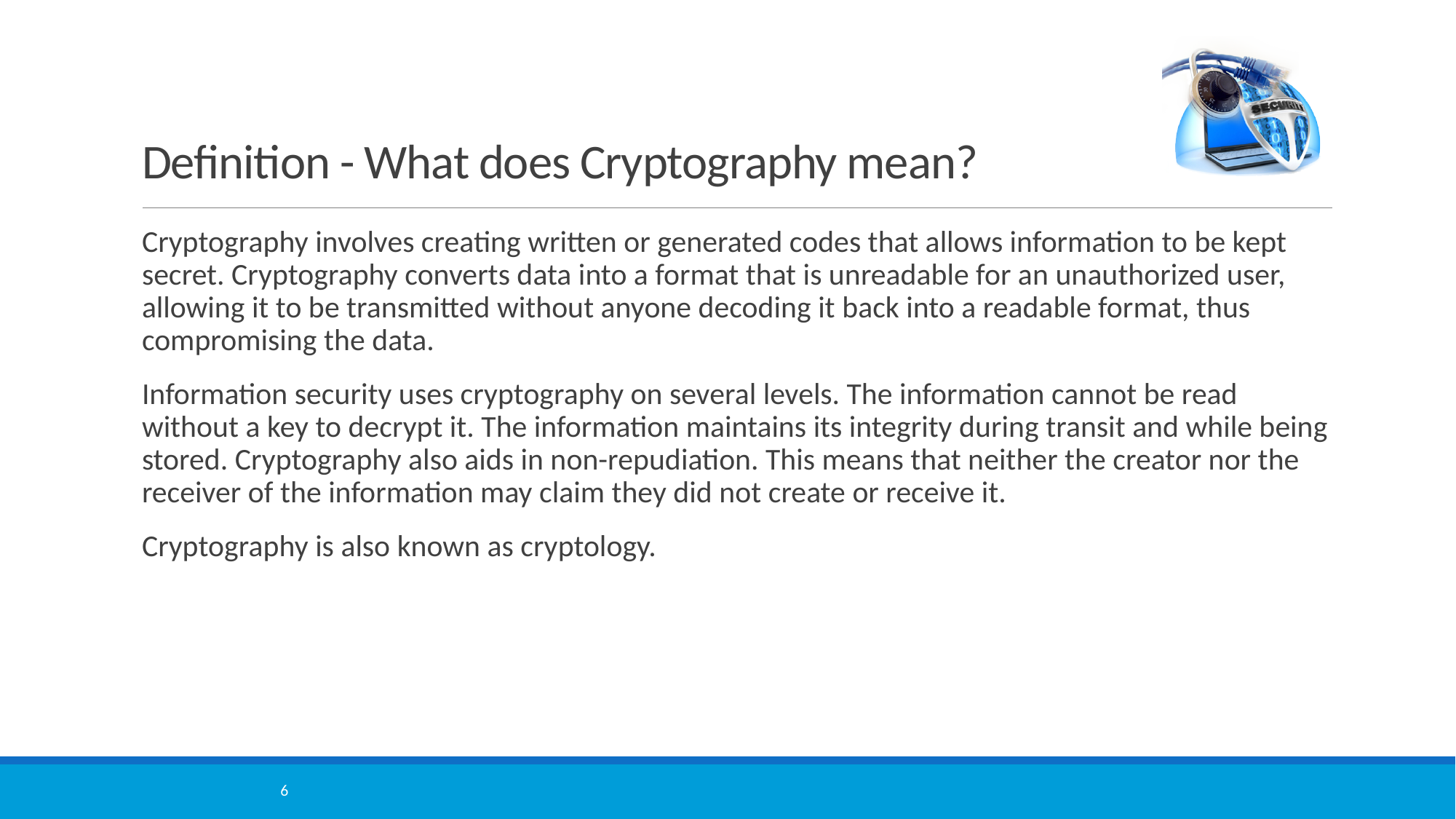

# Definition - What does Cryptography mean?
Cryptography involves creating written or generated codes that allows information to be kept secret. Cryptography converts data into a format that is unreadable for an unauthorized user, allowing it to be transmitted without anyone decoding it back into a readable format, thus compromising the data.
Information security uses cryptography on several levels. The information cannot be read without a key to decrypt it. The information maintains its integrity during transit and while being stored. Cryptography also aids in non-repudiation. This means that neither the creator nor the receiver of the information may claim they did not create or receive it.
Cryptography is also known as cryptology.

6